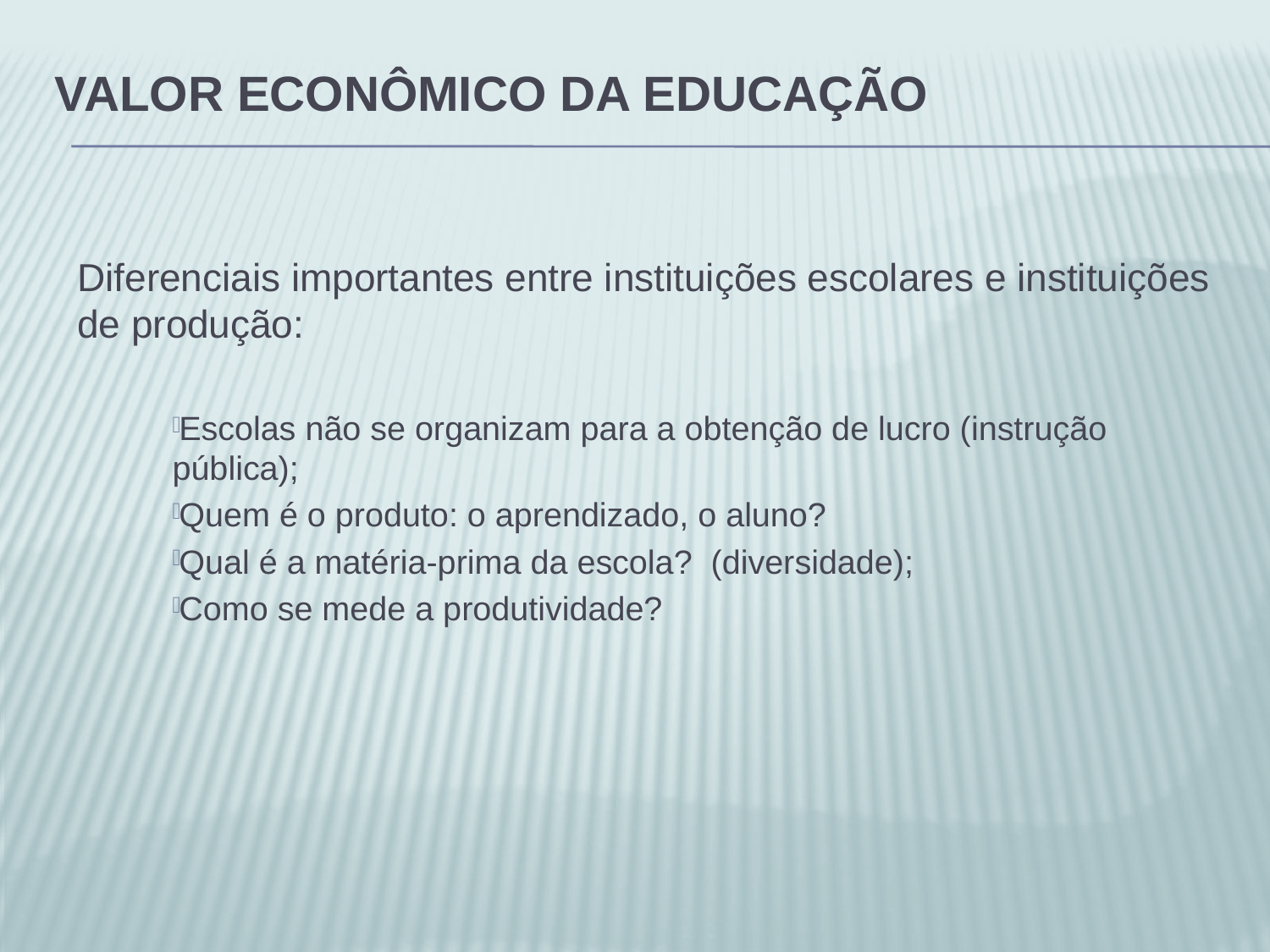

# Valor econômico da educação

Diferenciais importantes entre instituições escolares e instituições de produção:

Escolas não se organizam para a obtenção de lucro (instrução pública);
Quem é o produto: o aprendizado, o aluno?
Qual é a matéria-prima da escola?  (diversidade);
Como se mede a produtividade?